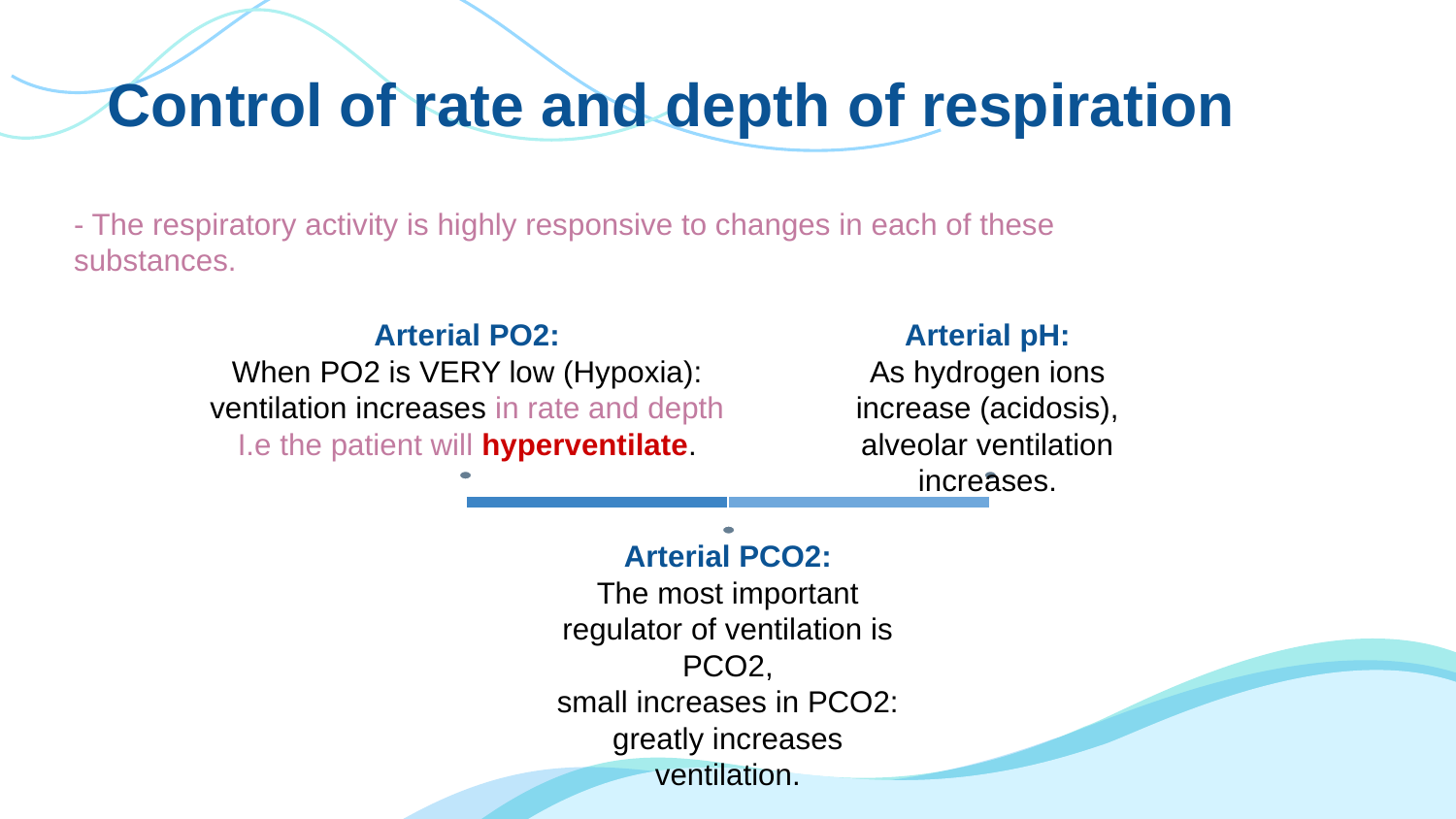

Control of rate and depth of respiration

- The respiratory activity is highly responsive to changes in each of these substances.
Arterial PO2:
When PO2 is VERY low (Hypoxia): ventilation increases in rate and depth I.e the patient will hyperventilate.
Arterial pH:
As hydrogen ions increase (acidosis), alveolar ventilation increases.

Arterial PCO2:
The most important regulator of ventilation is PCO2,
small increases in PCO2: greatly increases ventilation.